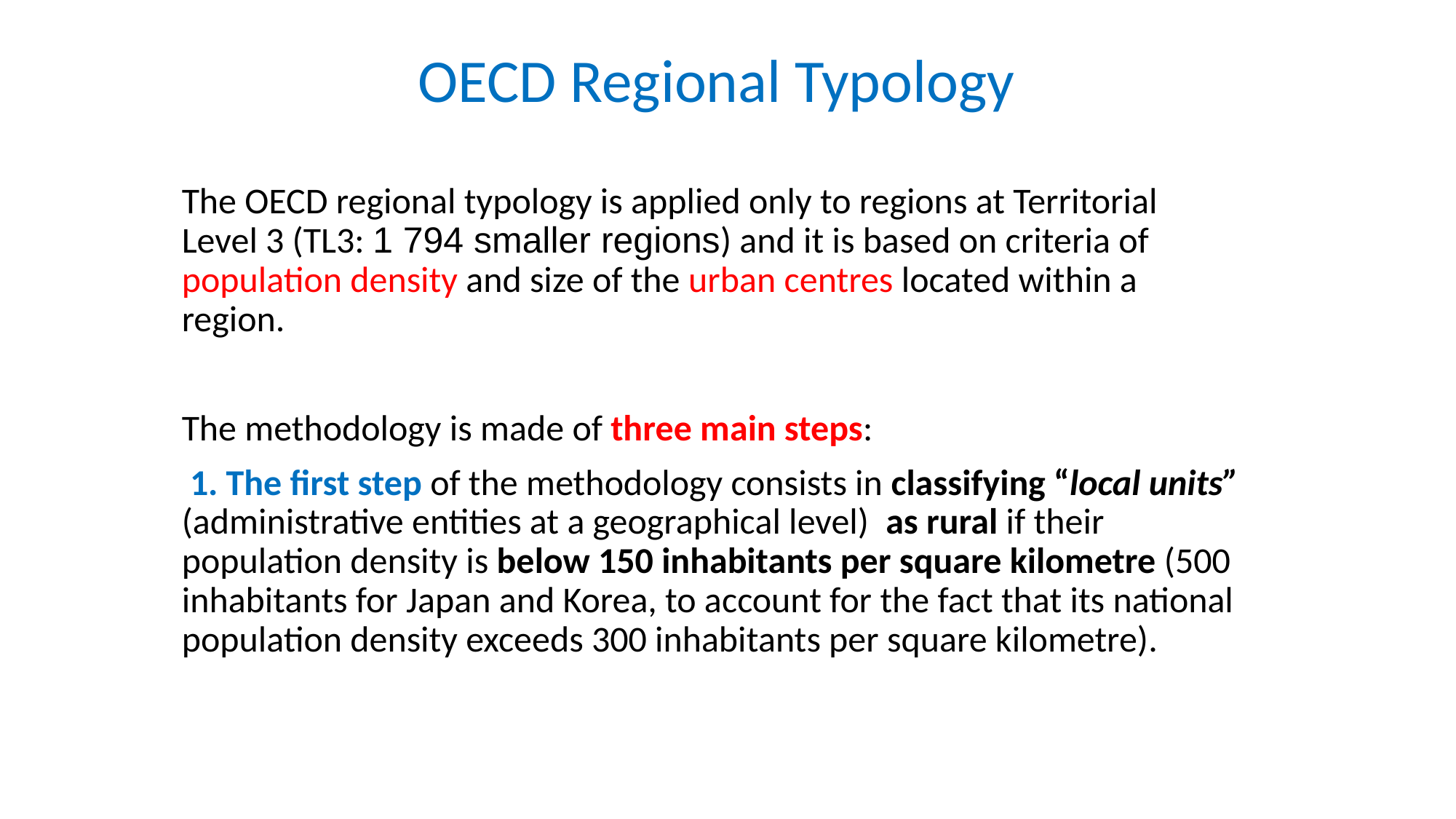

# OECD Regional Typology
The OECD regional typology is applied only to regions at Territorial Level 3 (TL3: 1 794 smaller regions) and it is based on criteria of population density and size of the urban centres located within a region.

The methodology is made of three main steps:
 1. The first step of the methodology consists in classifying “local units” (administrative entities at a geographical level)  as rural if their population density is below 150 inhabitants per square kilometre (500 inhabitants for Japan and Korea, to account for the fact that its national population density exceeds 300 inhabitants per square kilometre).